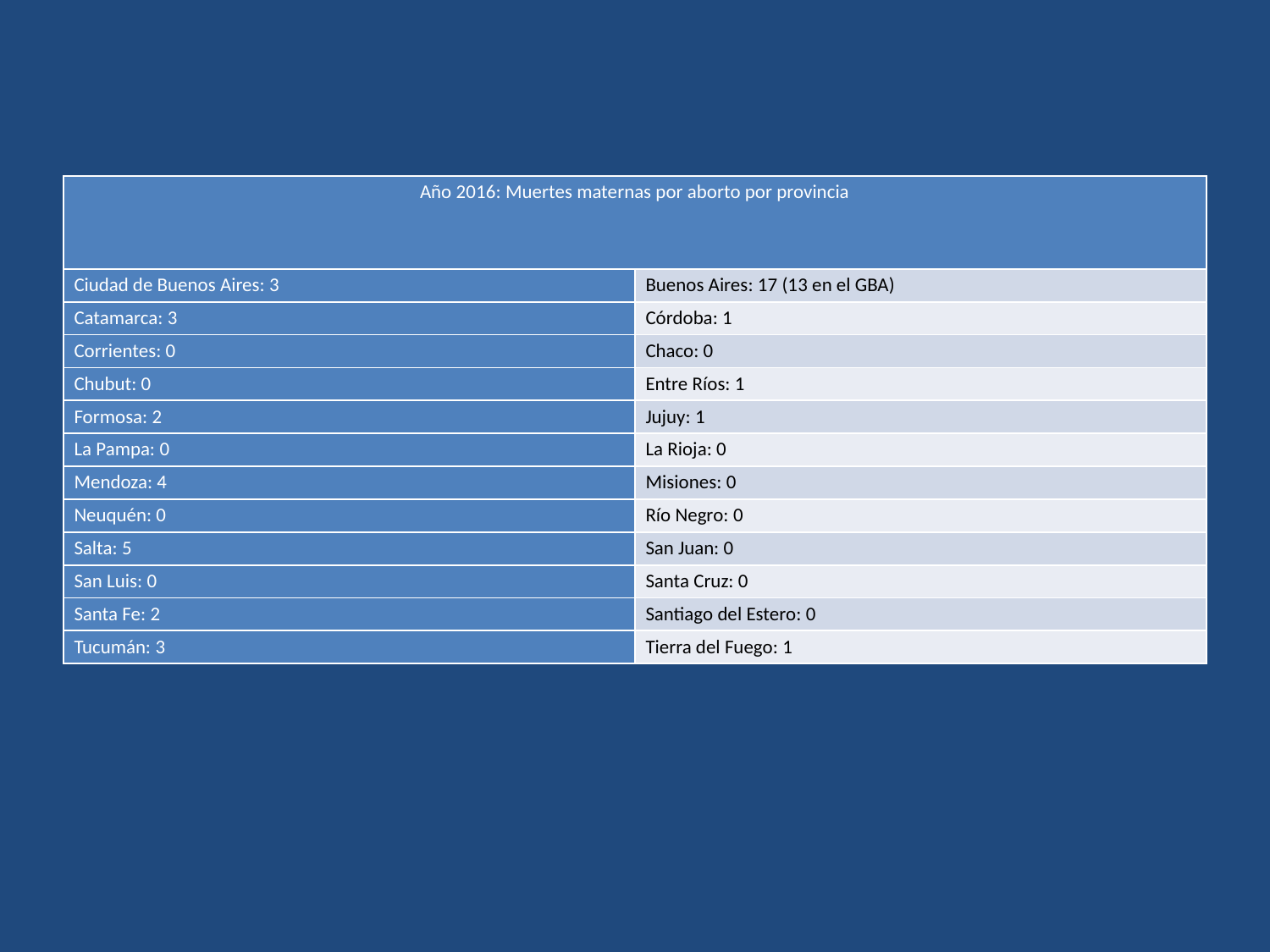

#
| Año 2016: Muertes maternas por aborto por provincia |  |
| --- | --- |
| Ciudad de Buenos Aires: 3 | Buenos Aires: 17 (13 en el GBA) |
| Catamarca: 3 | Córdoba: 1 |
| Corrientes: 0 | Chaco: 0 |
| Chubut: 0 | Entre Ríos: 1 |
| Formosa: 2 | Jujuy: 1 |
| La Pampa: 0 | La Rioja: 0 |
| Mendoza: 4 | Misiones: 0 |
| Neuquén: 0 | Río Negro: 0 |
| Salta: 5 | San Juan: 0 |
| San Luis: 0 | Santa Cruz: 0 |
| Santa Fe: 2 | Santiago del Estero: 0 |
| Tucumán: 3 | Tierra del Fuego: 1 |